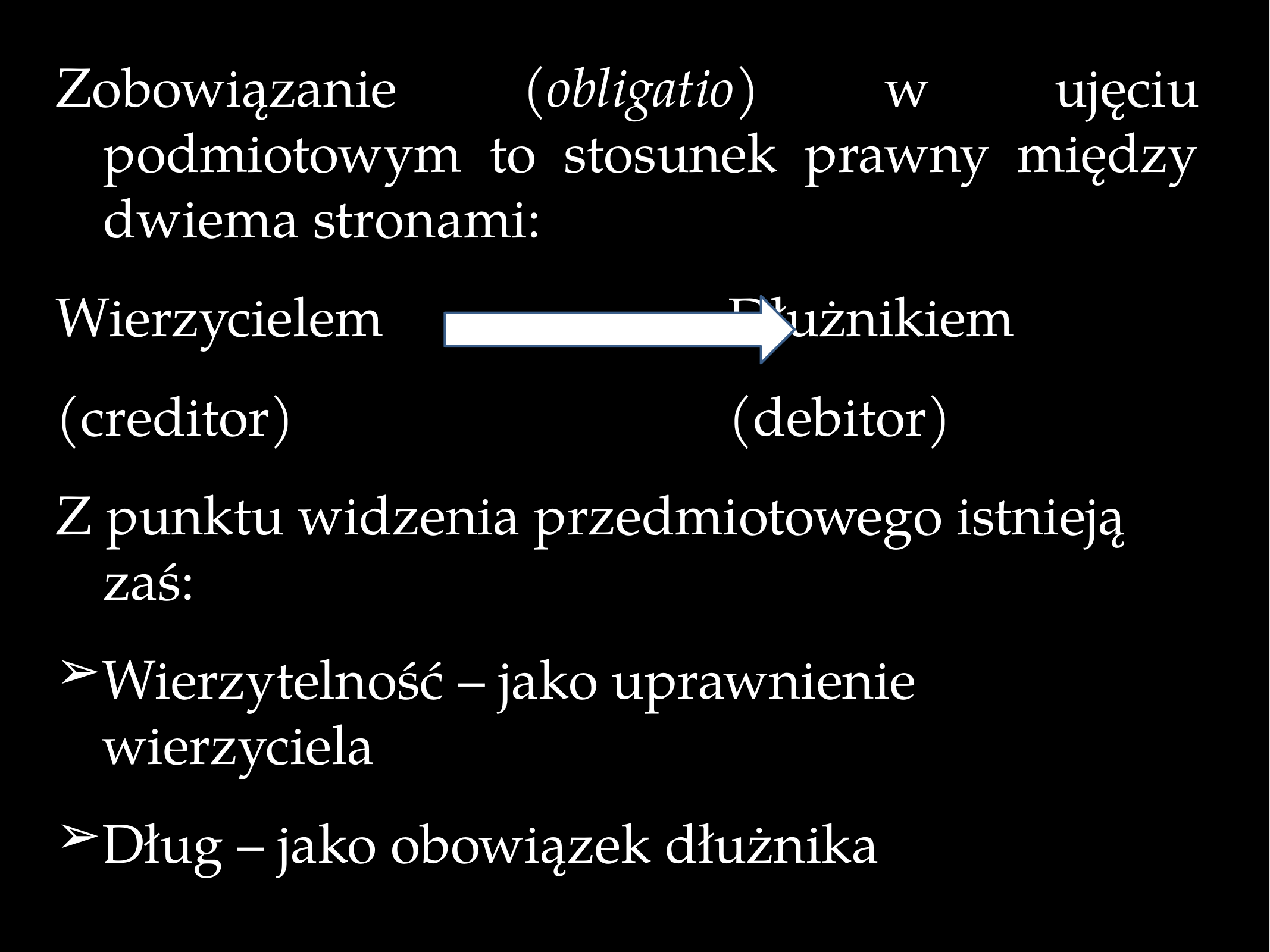

#
Zobowiązanie (obligatio) w ujęciu podmiotowym to stosunek prawny między dwiema stronami:
Wierzycielem				Dłużnikiem
(creditor)					(debitor)
Z punktu widzenia przedmiotowego istnieją zaś:
Wierzytelność – jako uprawnienie wierzyciela
Dług – jako obowiązek dłużnika